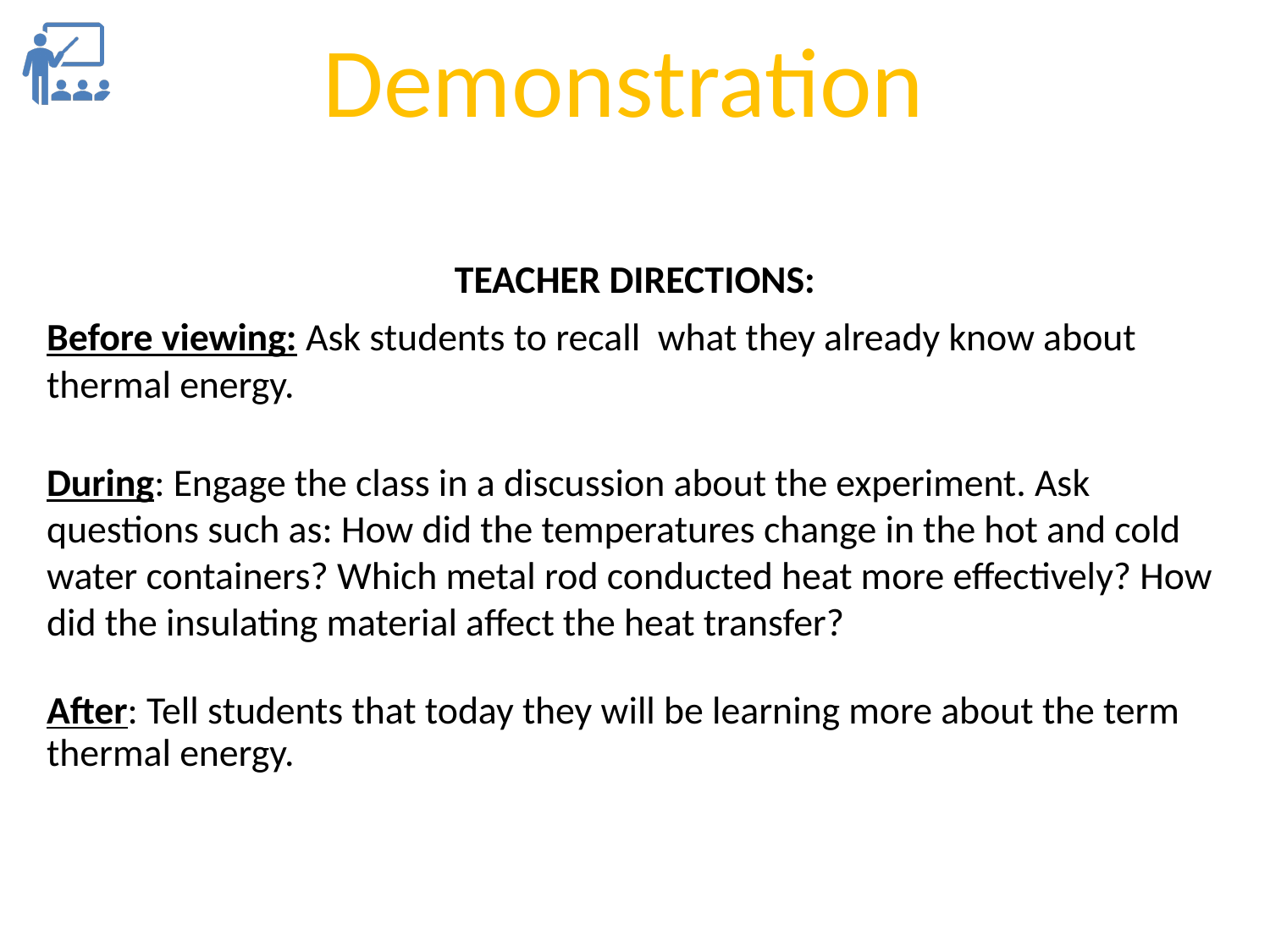

Demonstration
TEACHER DIRECTIONS:
Before viewing: Ask students to recall  what they already know about thermal energy.

During: Engage the class in a discussion about the experiment. Ask questions such as: How did the temperatures change in the hot and cold water containers? Which metal rod conducted heat more effectively? How did the insulating material affect the heat transfer?

After: Tell students that today they will be learning more about the term thermal energy.